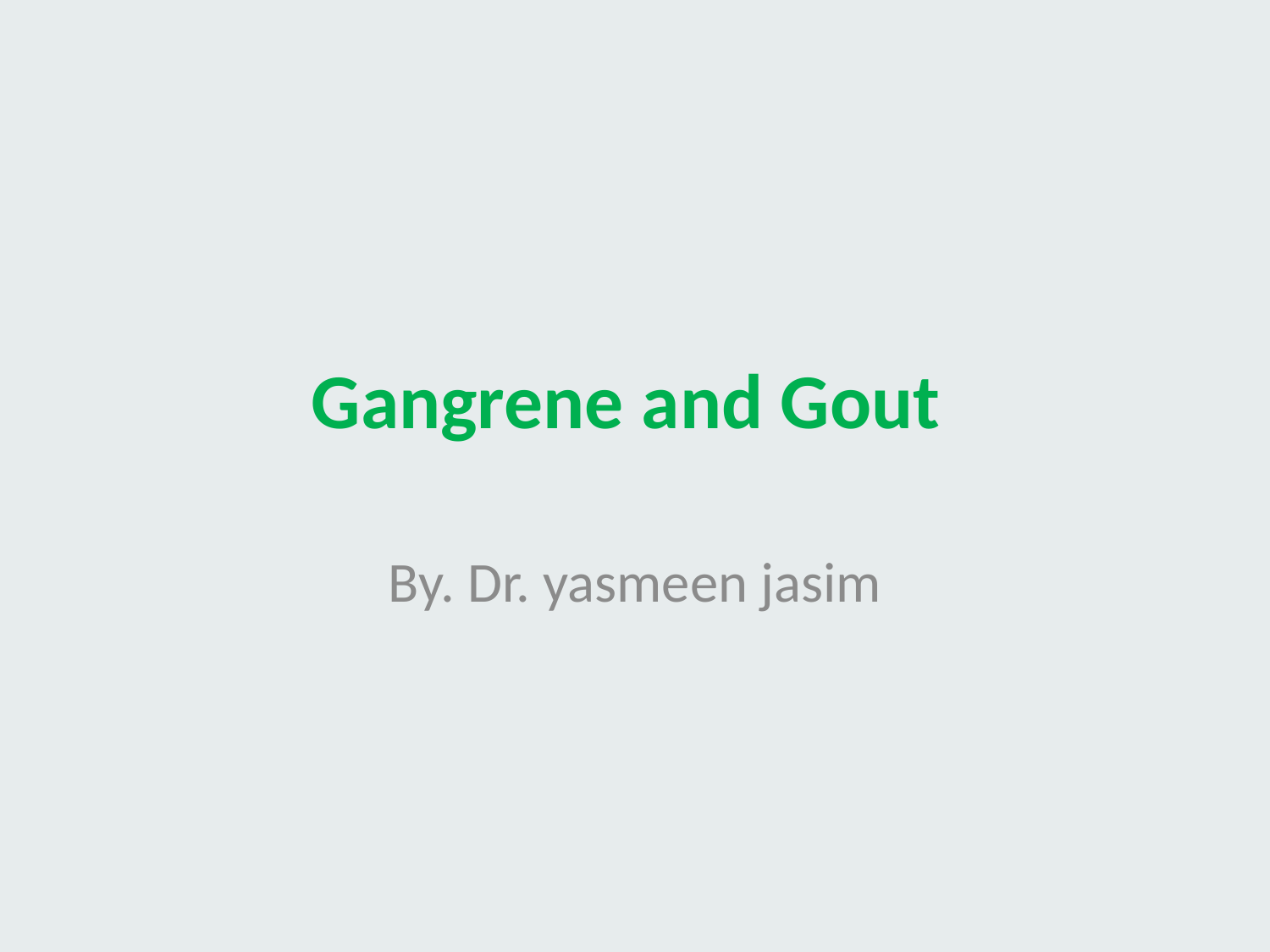

# Gangrene and Gout
By. Dr. yasmeen jasim